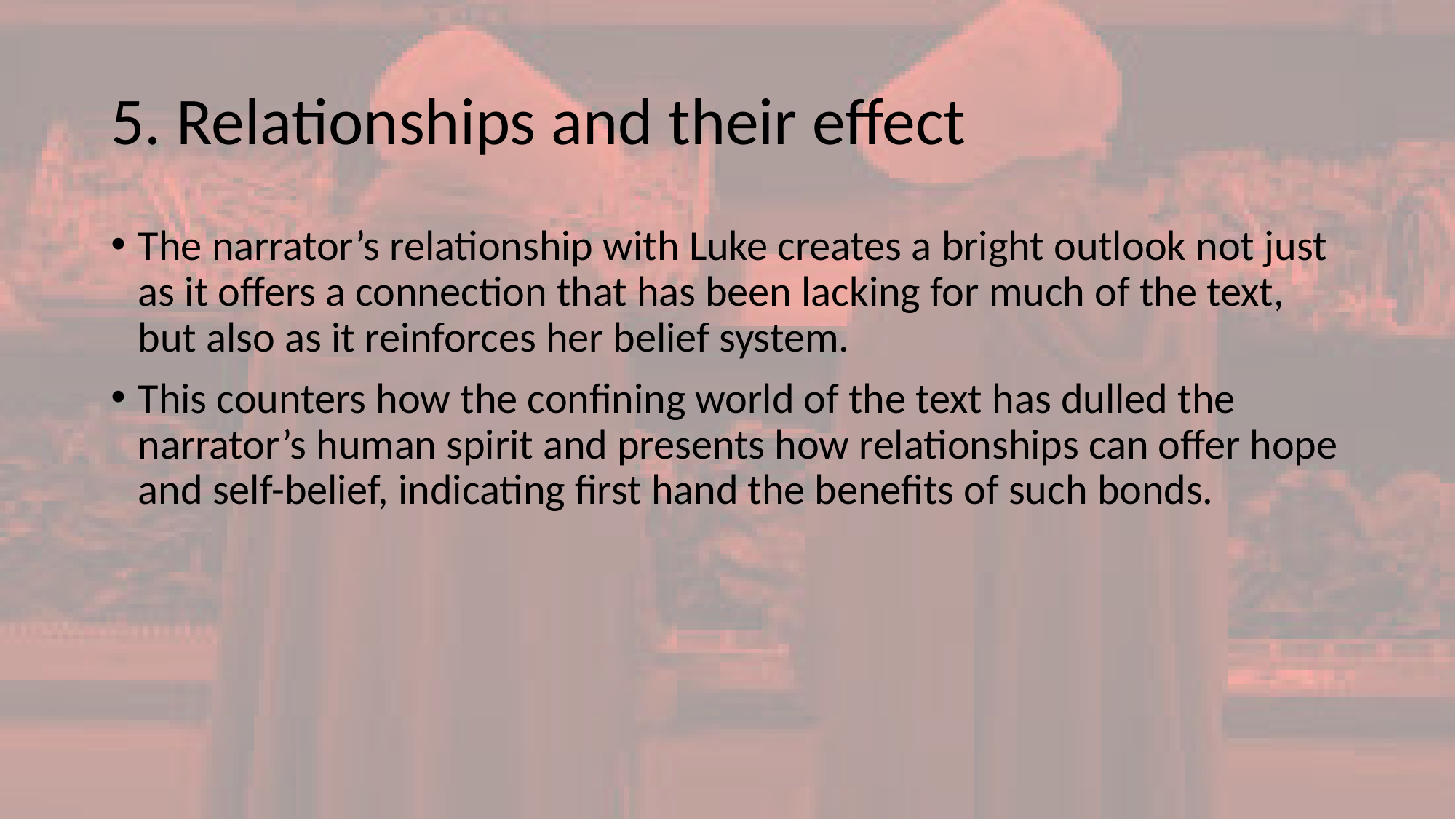

# 5. Relationships and their effect
The narrator’s relationship with Luke creates a bright outlook not just as it offers a connection that has been lacking for much of the text, but also as it reinforces her belief system.
This counters how the confining world of the text has dulled the narrator’s human spirit and presents how relationships can offer hope and self-belief, indicating first hand the benefits of such bonds.